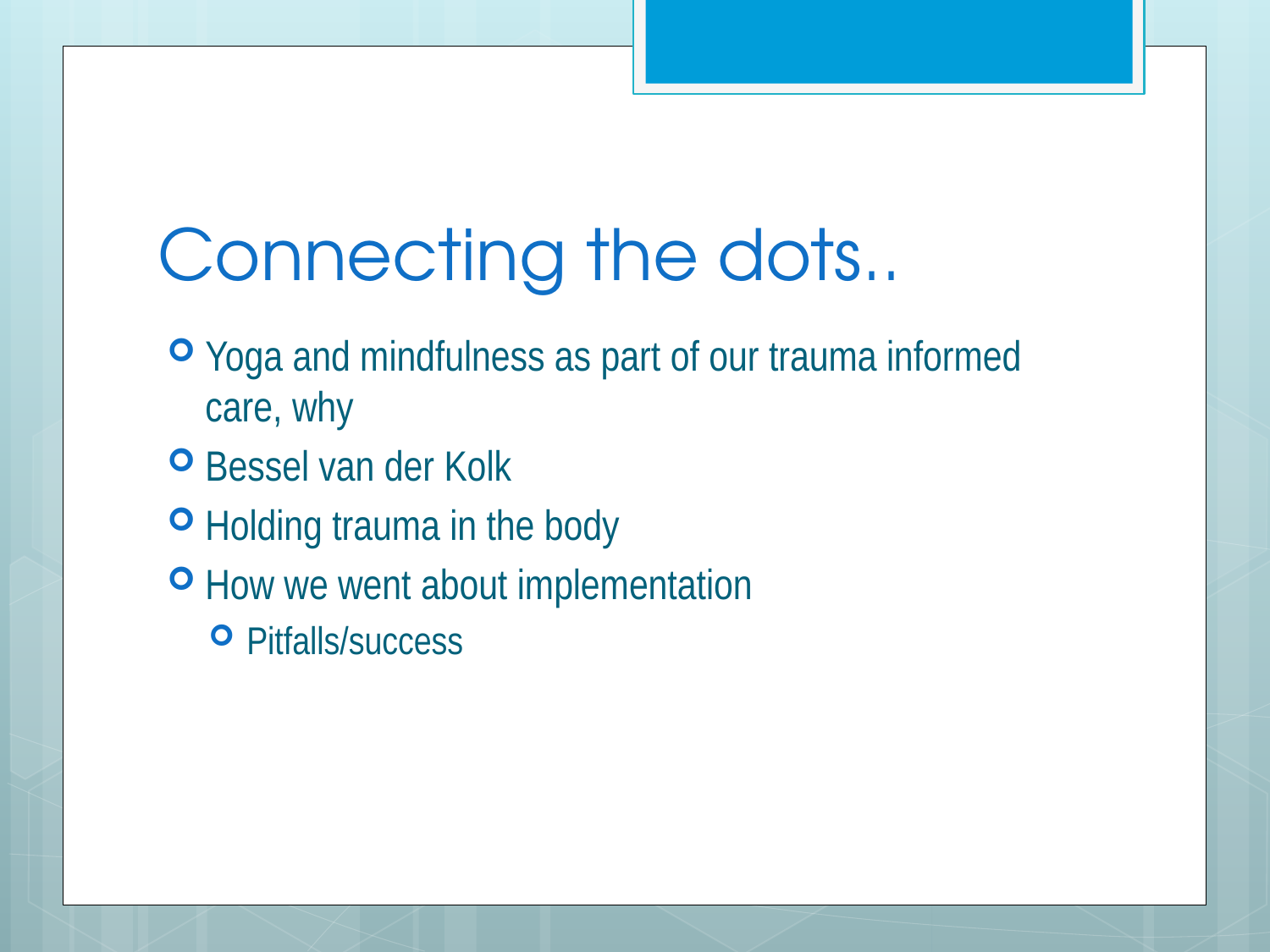

# Connecting the dots..
Yoga and mindfulness as part of our trauma informed care, why
Bessel van der Kolk
Holding trauma in the body
How we went about implementation
Pitfalls/success